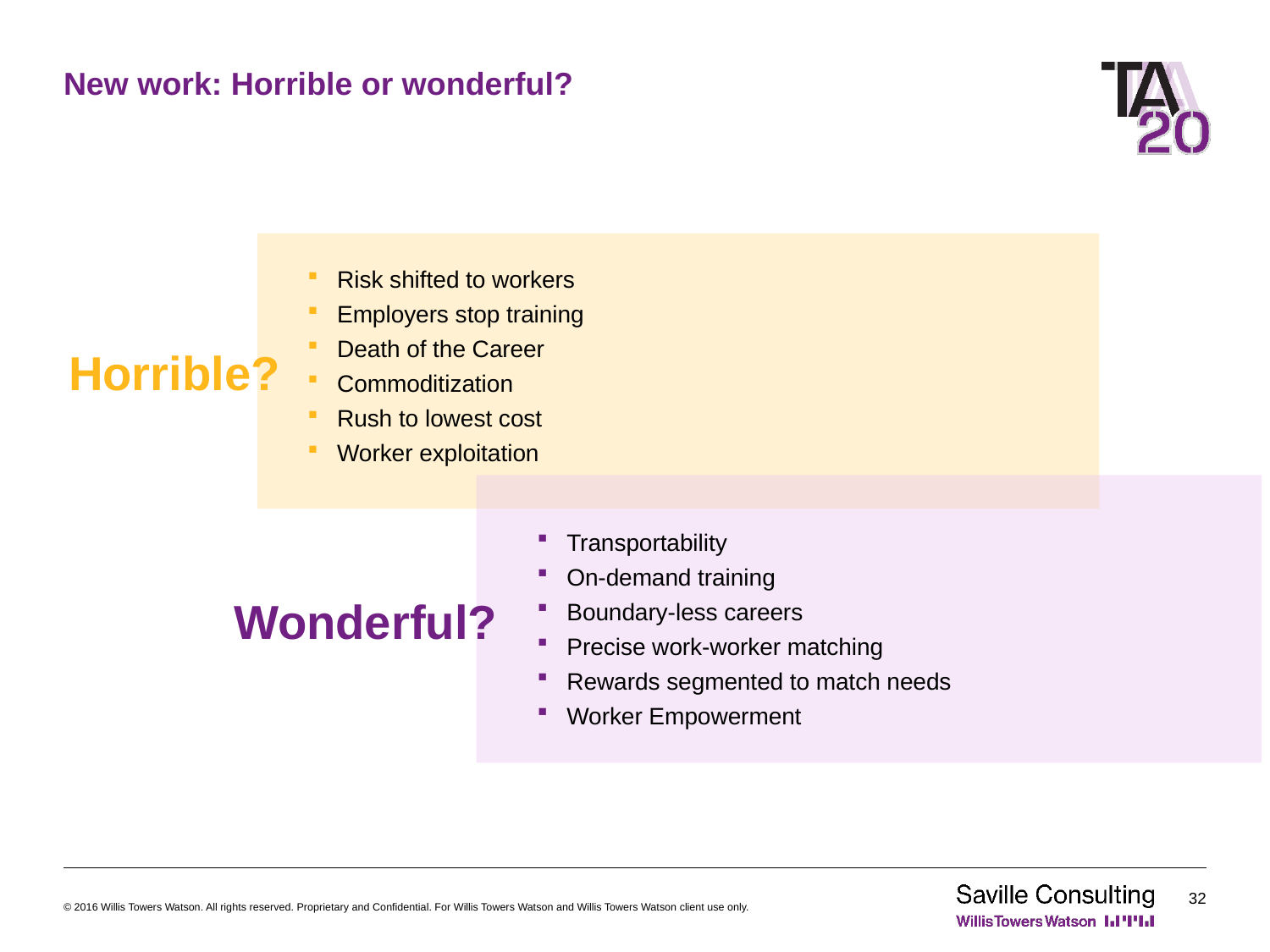

# New work: Horrible or wonderful?

Risk shifted to workers
Employers stop training
Death of the Career
Commoditization
Rush to lowest cost
Worker exploitation
Horrible?

Transportability
On-demand training
Boundary-less careers
Precise work-worker matching
Rewards segmented to match needs
Worker Empowerment
Wonderful?

32
© 2016 Willis Towers Watson. All rights reserved. Proprietary and Confidential. For Willis Towers Watson and Willis Towers Watson client use only.